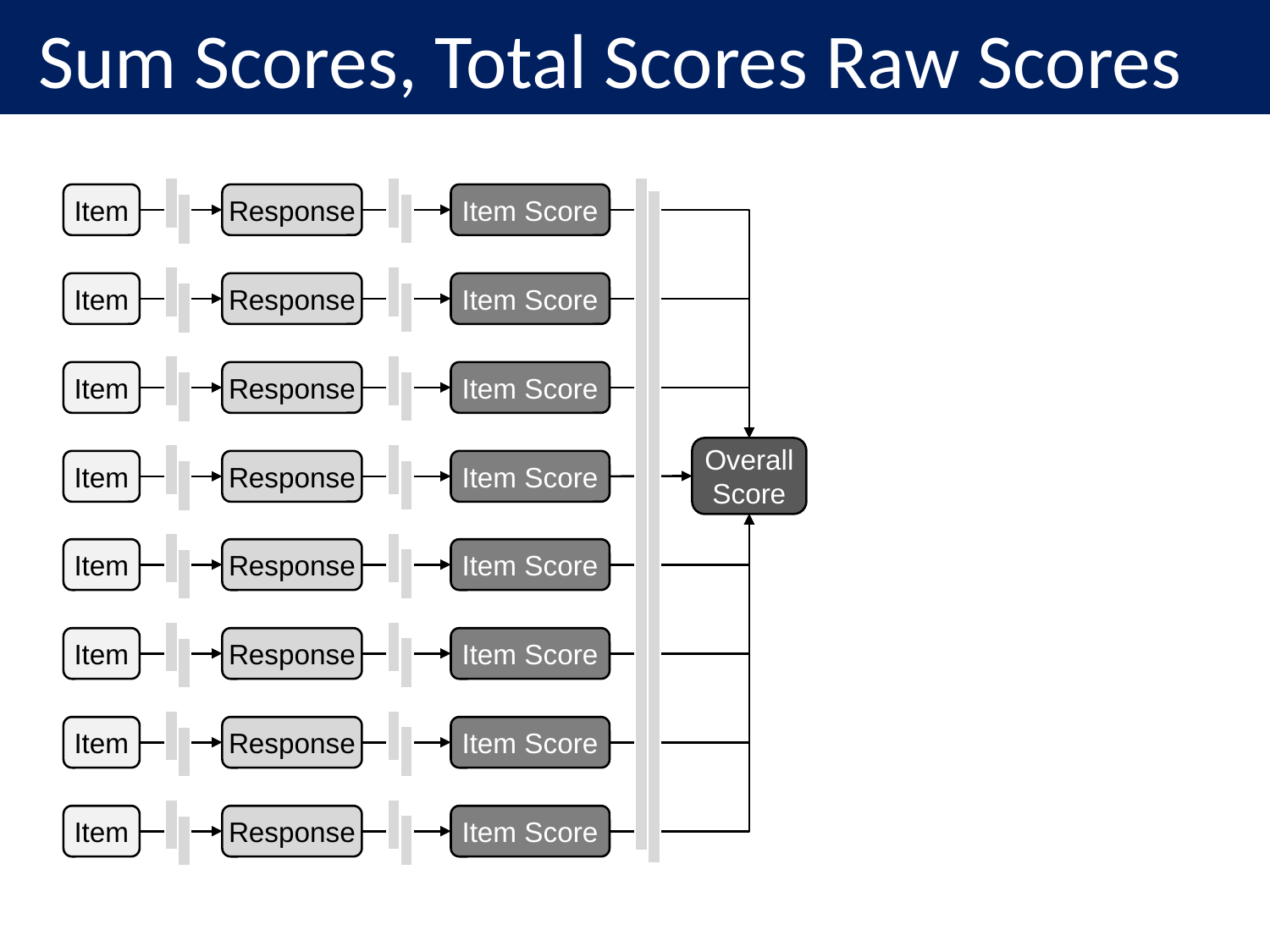

Sum Scores, Total Scores Raw Scores

Item
Response
Item Score

Item
Response
Item Score

Item
Response
Item Score

Item
Response
Item Score
Overall
Score

Item
Response
Item Score

Item
Response
Item Score

Item
Response
Item Score

Item
Response
Item Score